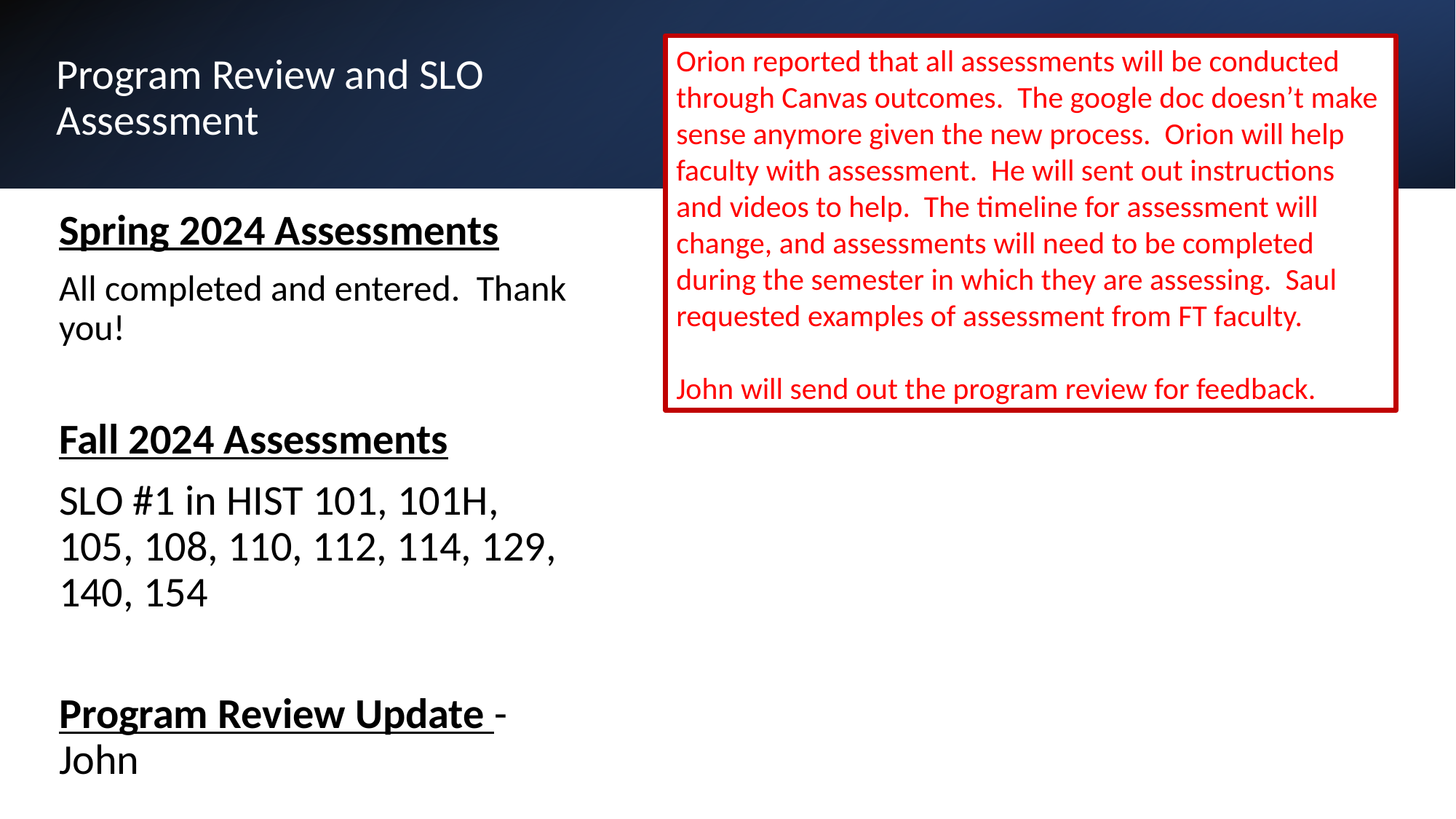

Orion reported that all assessments will be conducted through Canvas outcomes.  The google doc doesn’t make sense anymore given the new process.  Orion will help faculty with assessment.  He will sent out instructions and videos to help.  The timeline for assessment will change, and assessments will need to be completed during the semester in which they are assessing.  Saul requested examples of assessment from FT faculty.

John will send out the program review for feedback.
# Program Review and SLO Assessment
Spring 2024 Assessments
All completed and entered.  Thank you!

Fall 2024 Assessments
SLO #1 in HIST 101, 101H, 105, 108, 110, 112, 114, 129, 140, 154

Program Review Update - John